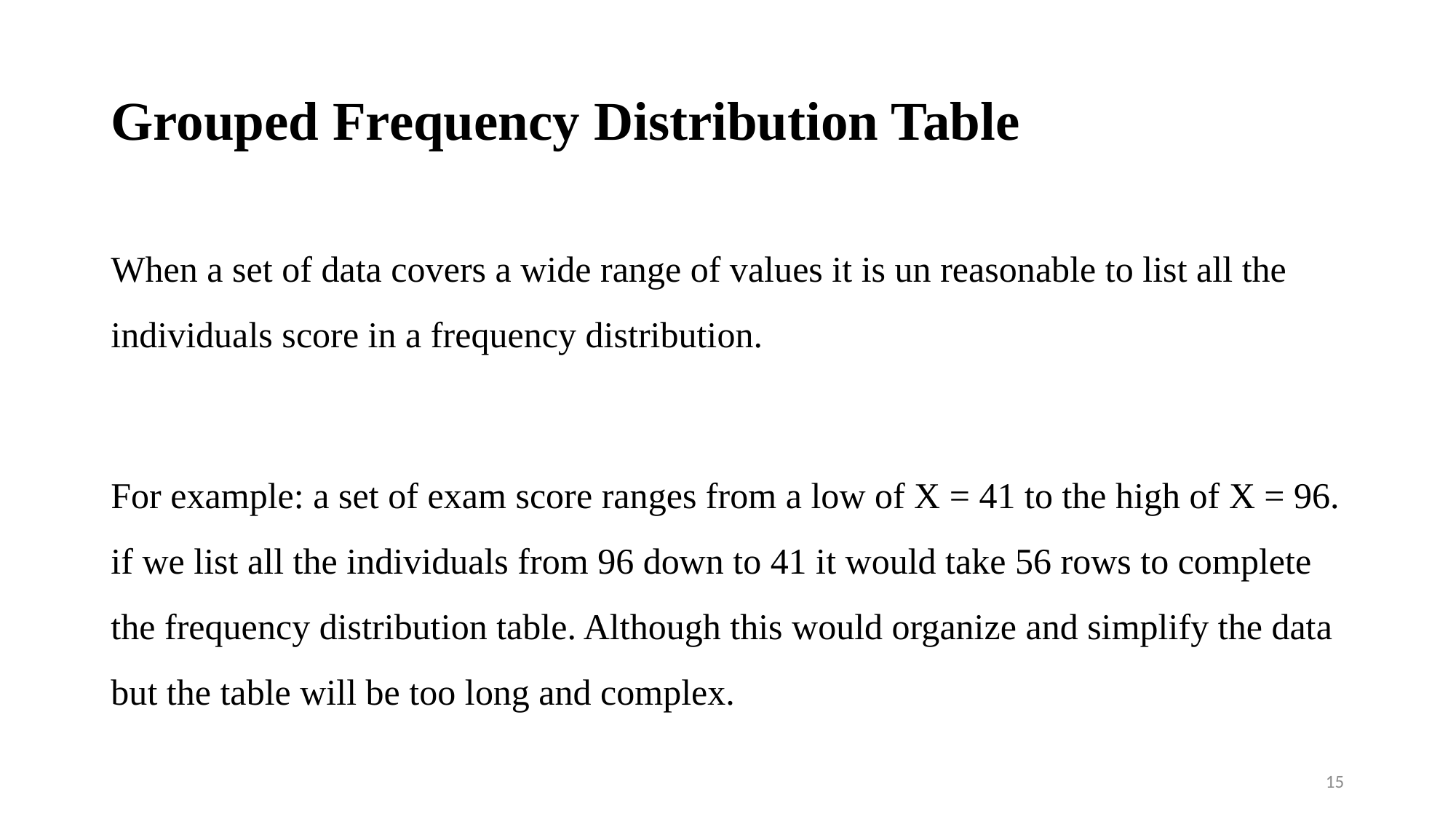

# Grouped Frequency Distribution Table
When a set of data covers a wide range of values it is un reasonable to list all the individuals score in a frequency distribution.

For example: a set of exam score ranges from a low of X = 41 to the high of X = 96. if we list all the individuals from 96 down to 41 it would take 56 rows to complete the frequency distribution table. Although this would organize and simplify the data but the table will be too long and complex.
15